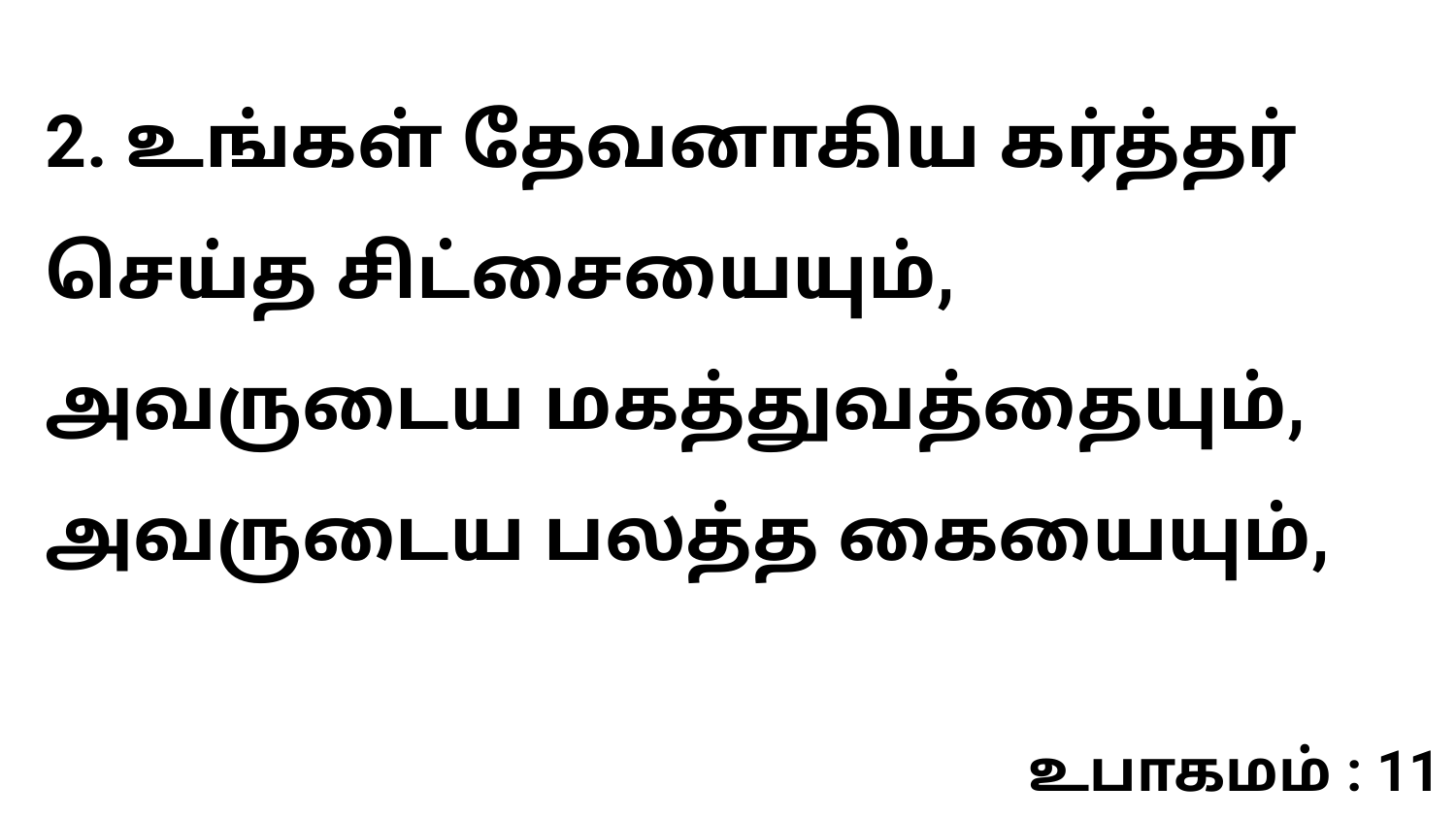

2. உங்கள் தேவனாகிய கர்த்தர் செய்த சிட்சையையும், அவருடைய மகத்துவத்தையும், அவருடைய பலத்த கையையும்,
உபாகமம் : 11